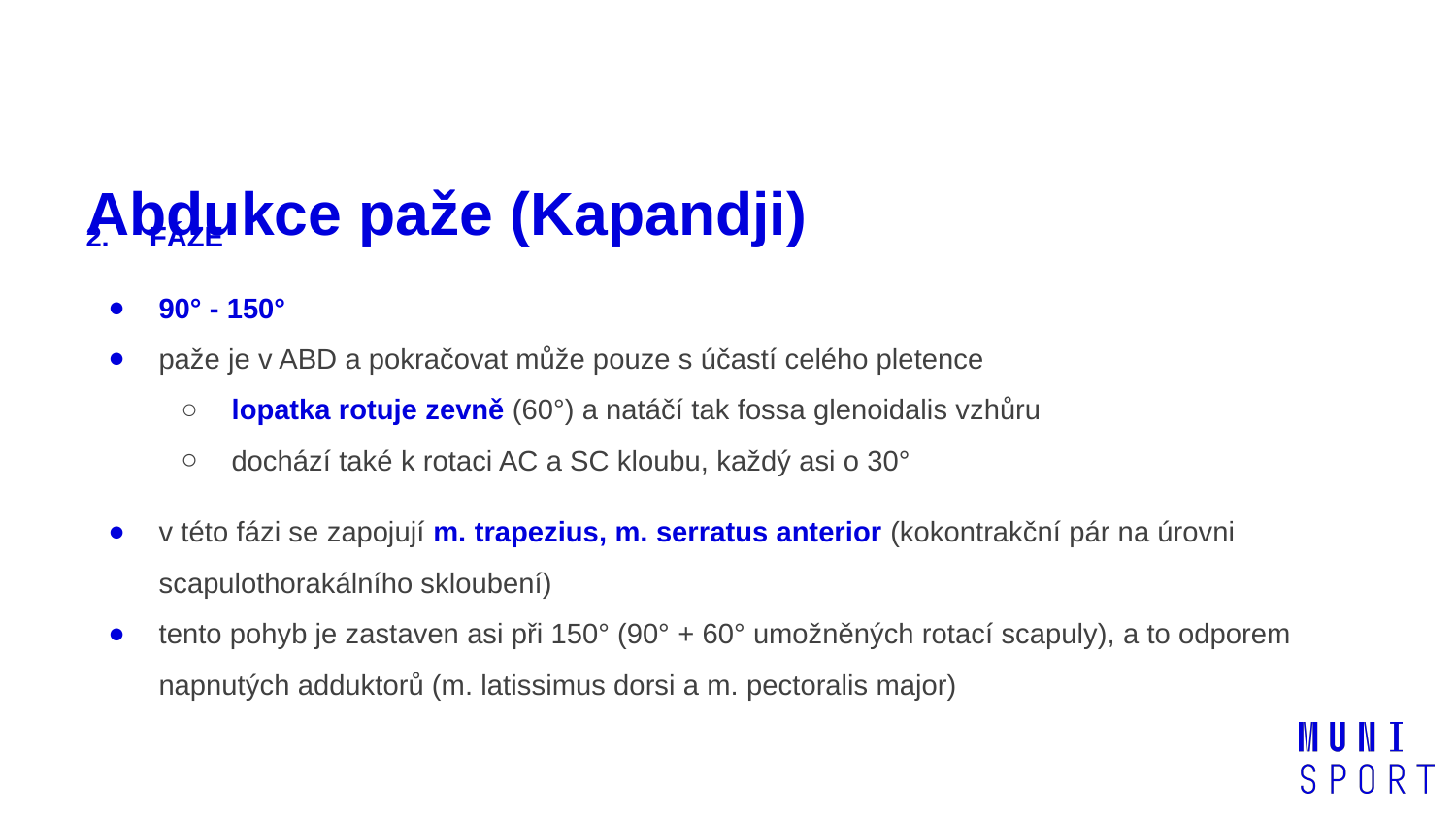

# Abdukce paže (Kapandji)
2.     FÁZE
90° - 150°
paže je v ABD a pokračovat může pouze s účastí celého pletence
lopatka rotuje zevně (60°) a natáčí tak fossa glenoidalis vzhůru
dochází také k rotaci AC a SC kloubu, každý asi o 30°
v této fázi se zapojují m. trapezius, m. serratus anterior (kokontrakční pár na úrovni scapulothorakálního skloubení)
tento pohyb je zastaven asi při 150° (90° + 60° umožněných rotací scapuly), a to odporem napnutých adduktorů (m. latissimus dorsi a m. pectoralis major)